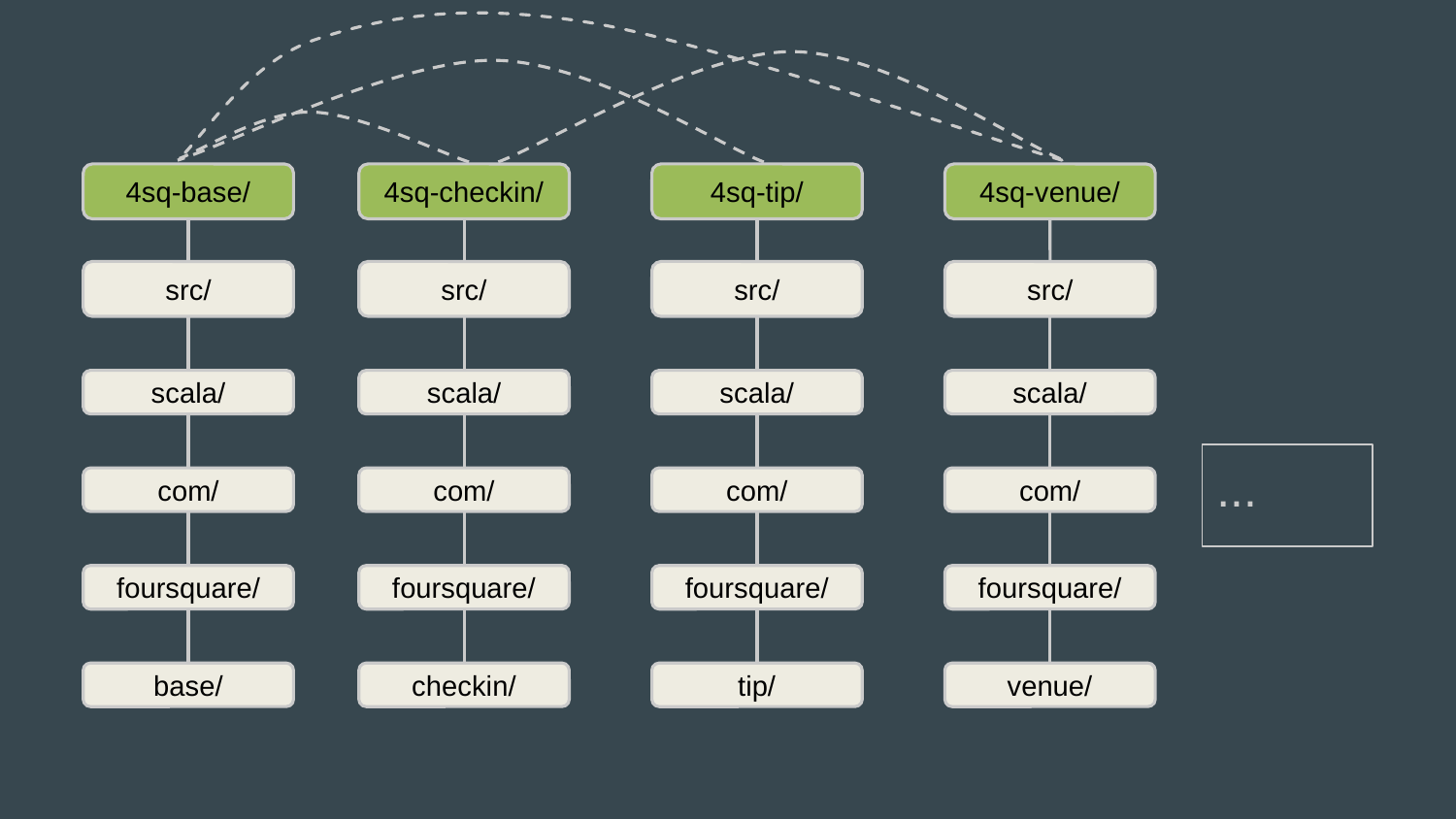

4sq-base/
4sq-checkin/
4sq-tip/
4sq-venue/
src/
src/
src/
src/
scala/
scala/
scala/
scala/
...
com/
com/
com/
com/
foursquare/
foursquare/
foursquare/
foursquare/
base/
checkin/
tip/
venue/